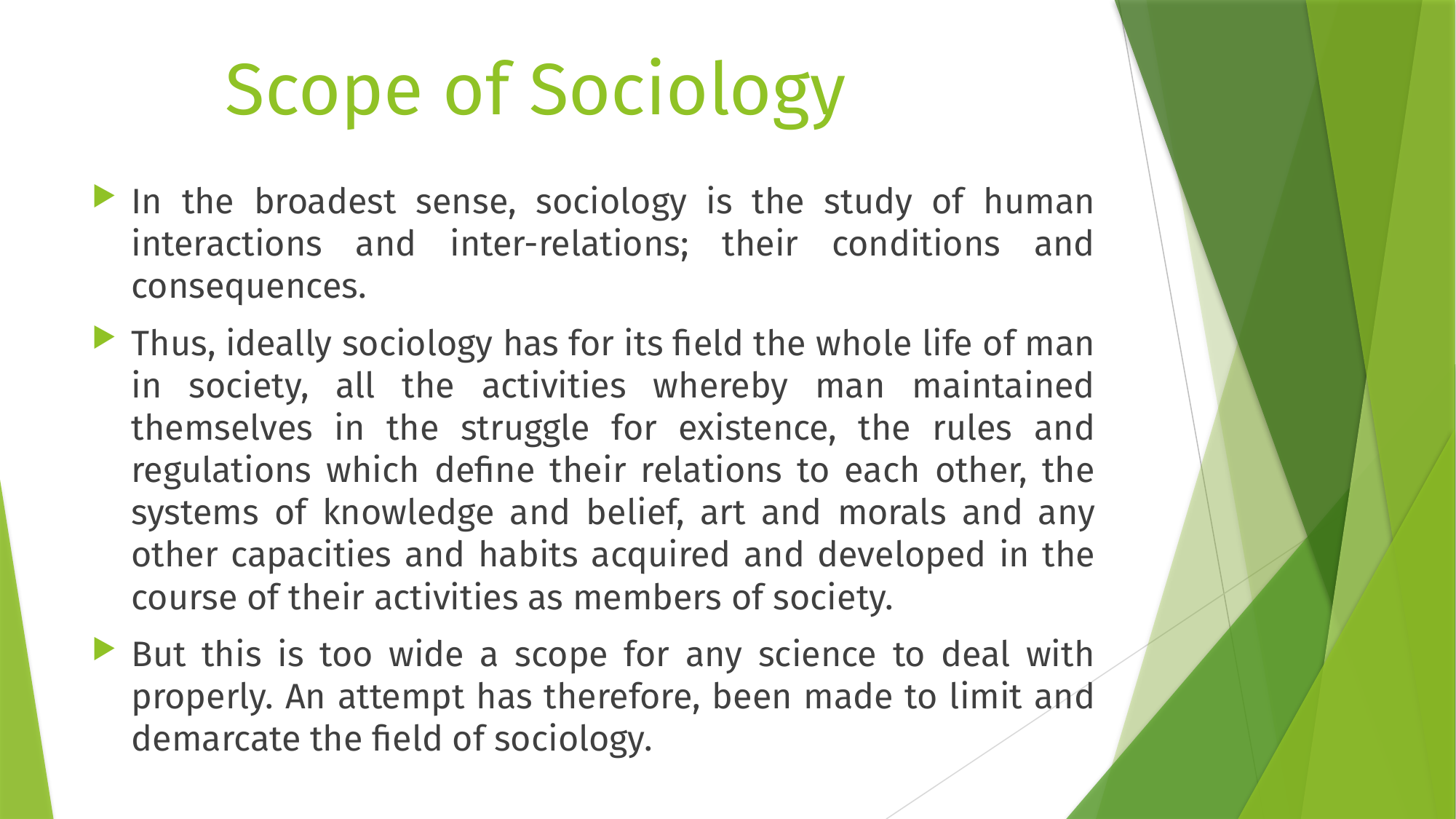

# Scope of Sociology
In the broadest sense, sociology is the study of human interactions and inter-relations; their conditions and consequences.
Thus, ideally sociology has for its field the whole life of man in society, all the activities whereby man maintained themselves in the struggle for existence, the rules and regulations which define their relations to each other, the systems of knowledge and belief, art and morals and any other capacities and habits acquired and developed in the course of their activities as members of society.
But this is too wide a scope for any science to deal with properly. An attempt has therefore, been made to limit and demarcate the field of sociology.